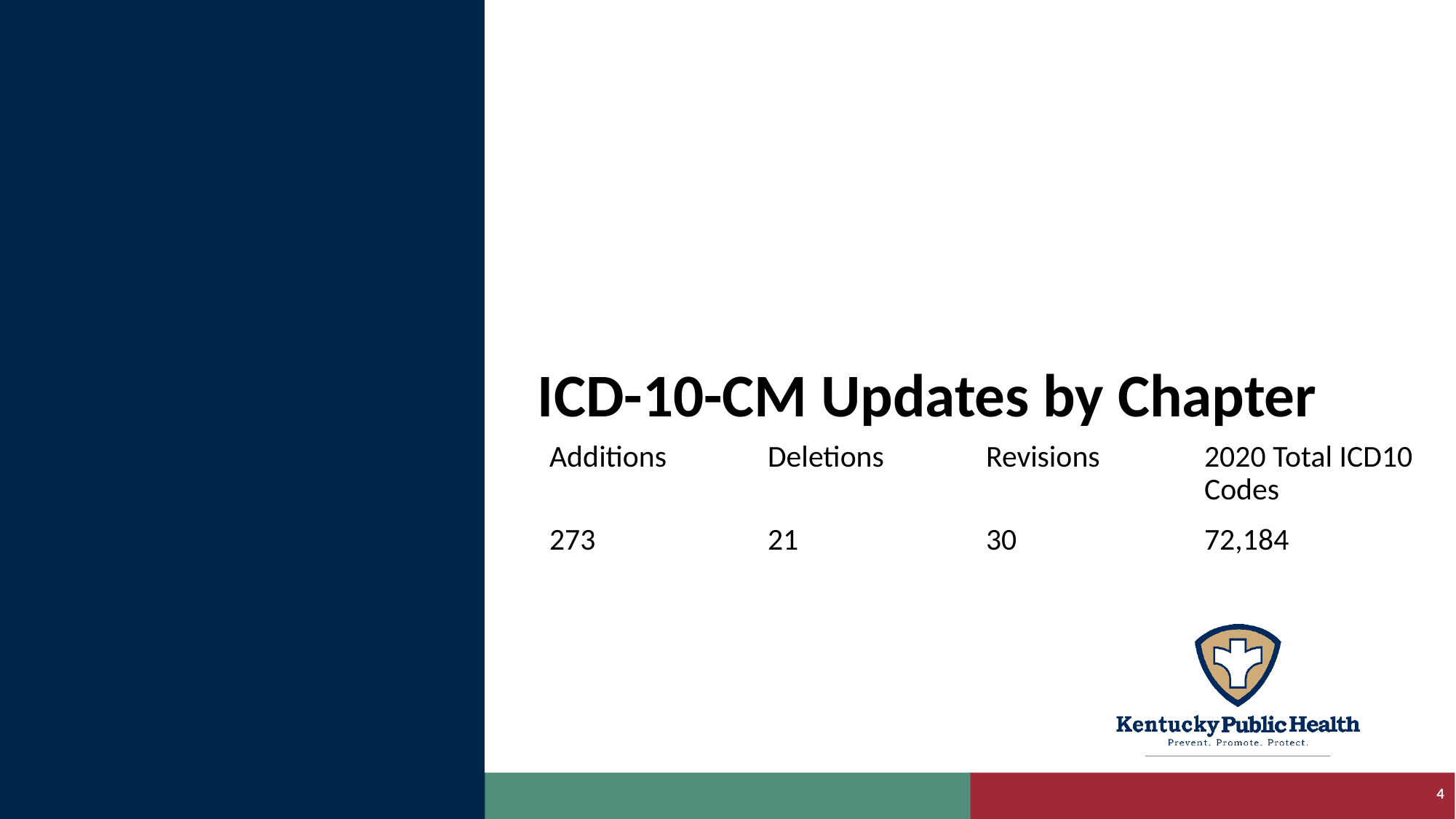

# ICD-10-CM Updates by Chapter
Additions	Deletions	Revisions	2020 Total ICD10 						Codes
273		21		30		72,184
4